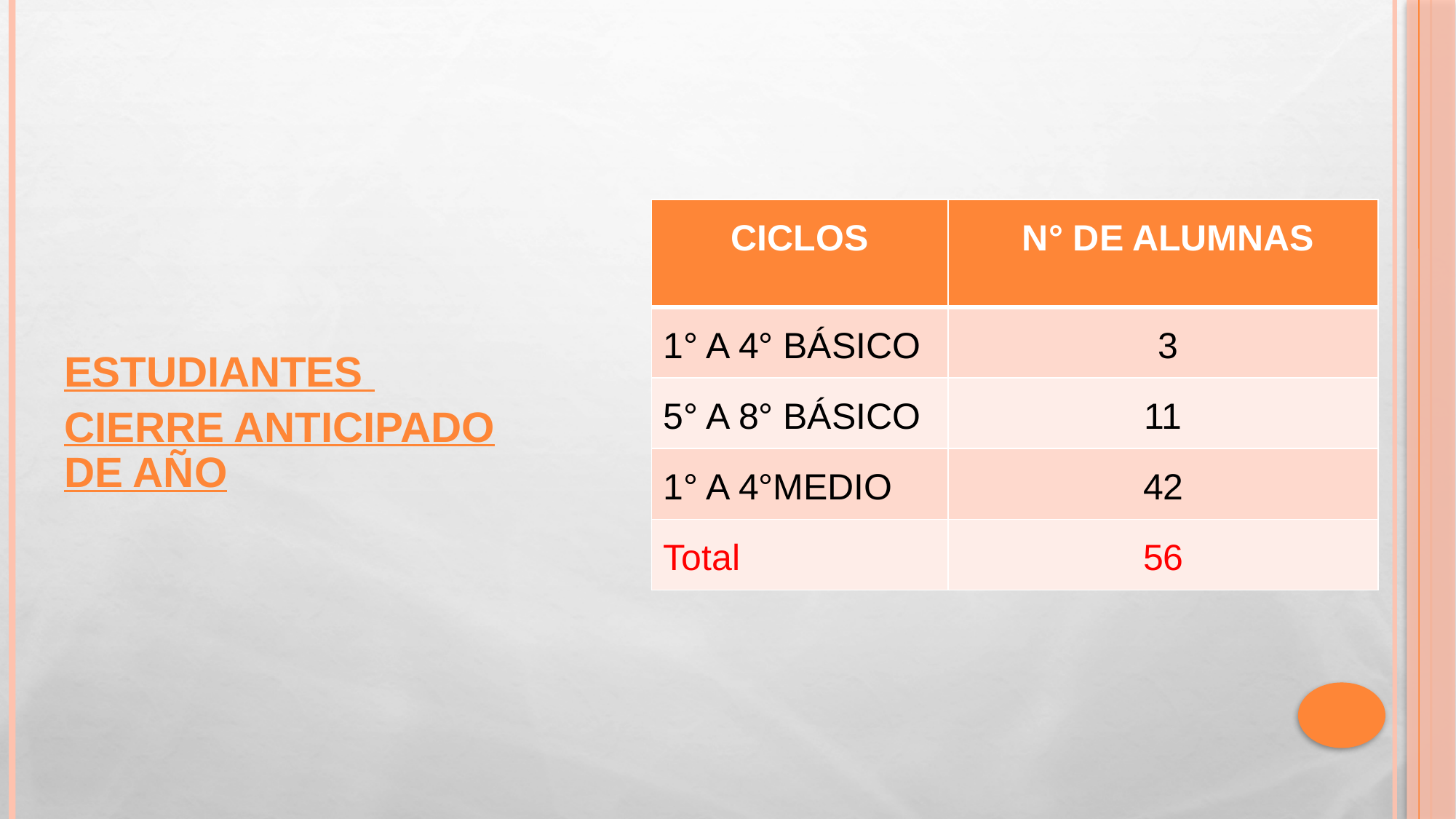

ESTUDIANTES
CIERRE ANTICIPADO de año
| CICLOS | N° DE ALUMNAS |
| --- | --- |
| 1° A 4° BÁSICO | 3 |
| 5° A 8° BÁSICO | 11 |
| 1° A 4°MEDIO | 42 |
| Total | 56 |